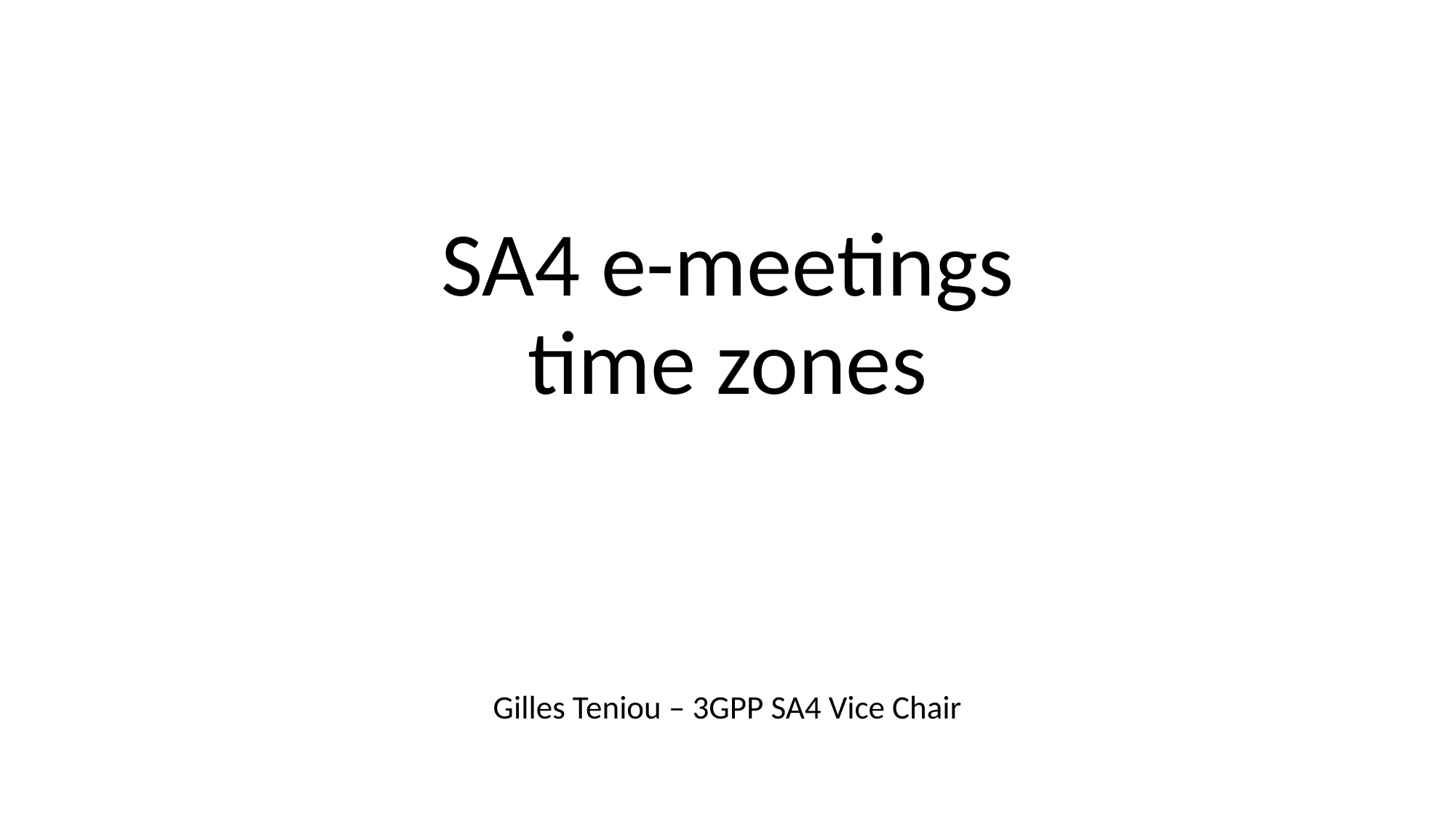

# SA4 e-meetings time zones
Gilles Teniou – 3GPP SA4 Vice Chair